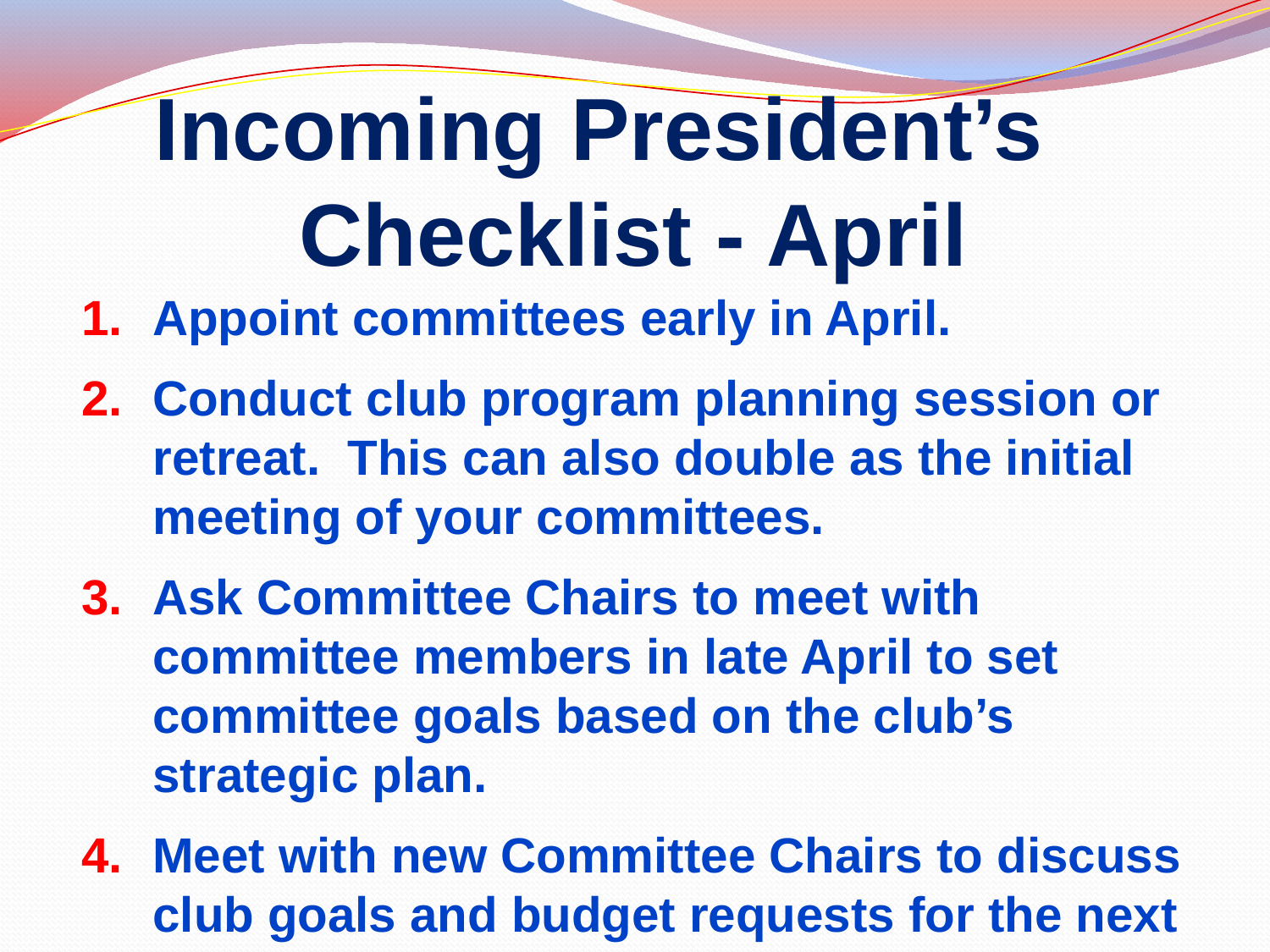

# Incoming President’s Checklist - April
Appoint committees early in April.
Conduct club program planning session or    retreat.  This can also double as the initial meeting of your committees.
Ask Committee Chairs to meet with committee members in late April to set committee goals based on the club’s strategic plan.
Meet with new Committee Chairs to discuss club goals and budget requests for the next year.